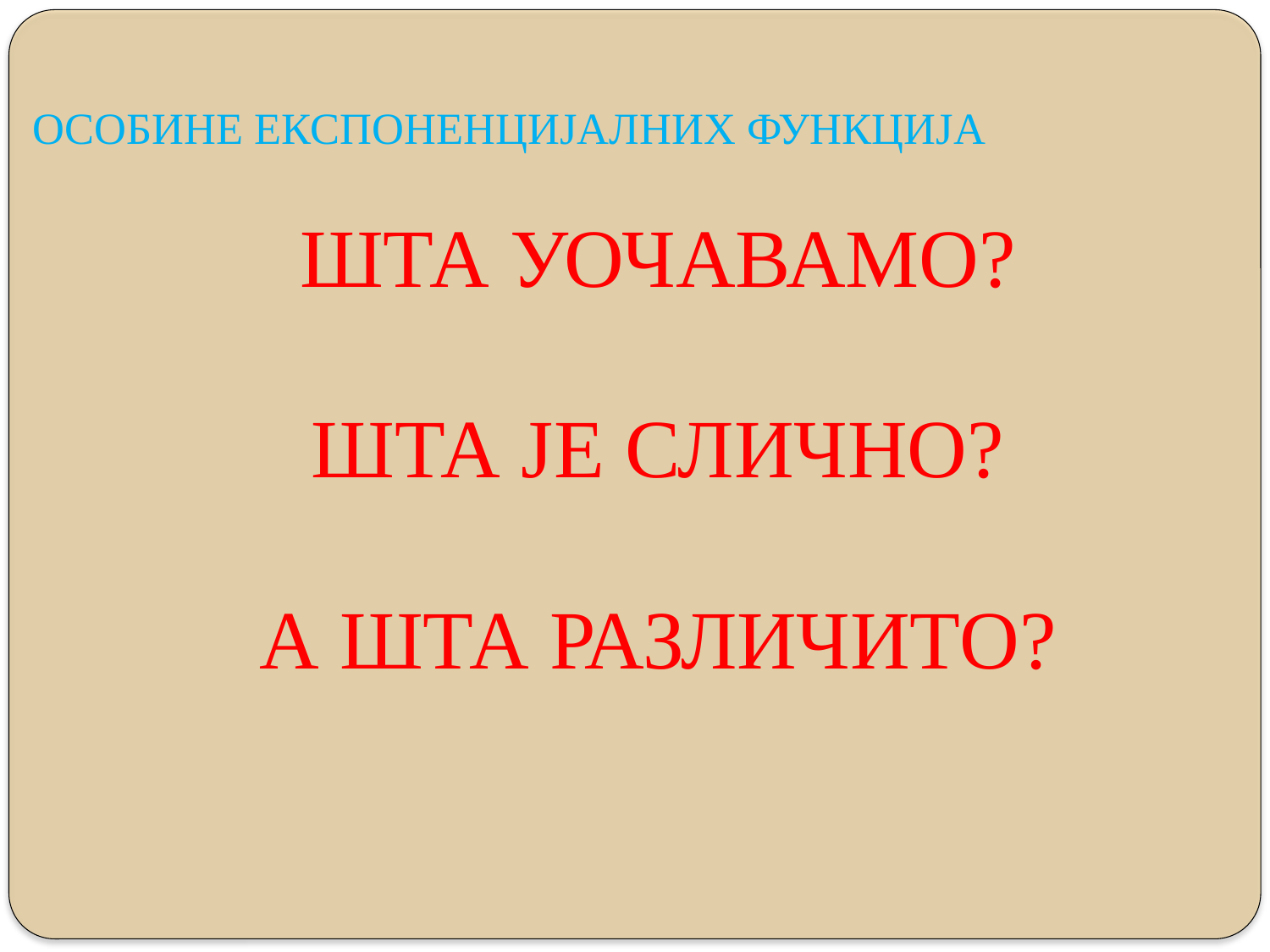

# ОСОБИНЕ ЕКСПОНЕНЦИЈАЛНИХ ФУНКЦИЈА
ШТА УОЧАВАМО?

ШТА ЈЕ СЛИЧНО?

А ШТА РАЗЛИЧИТО?